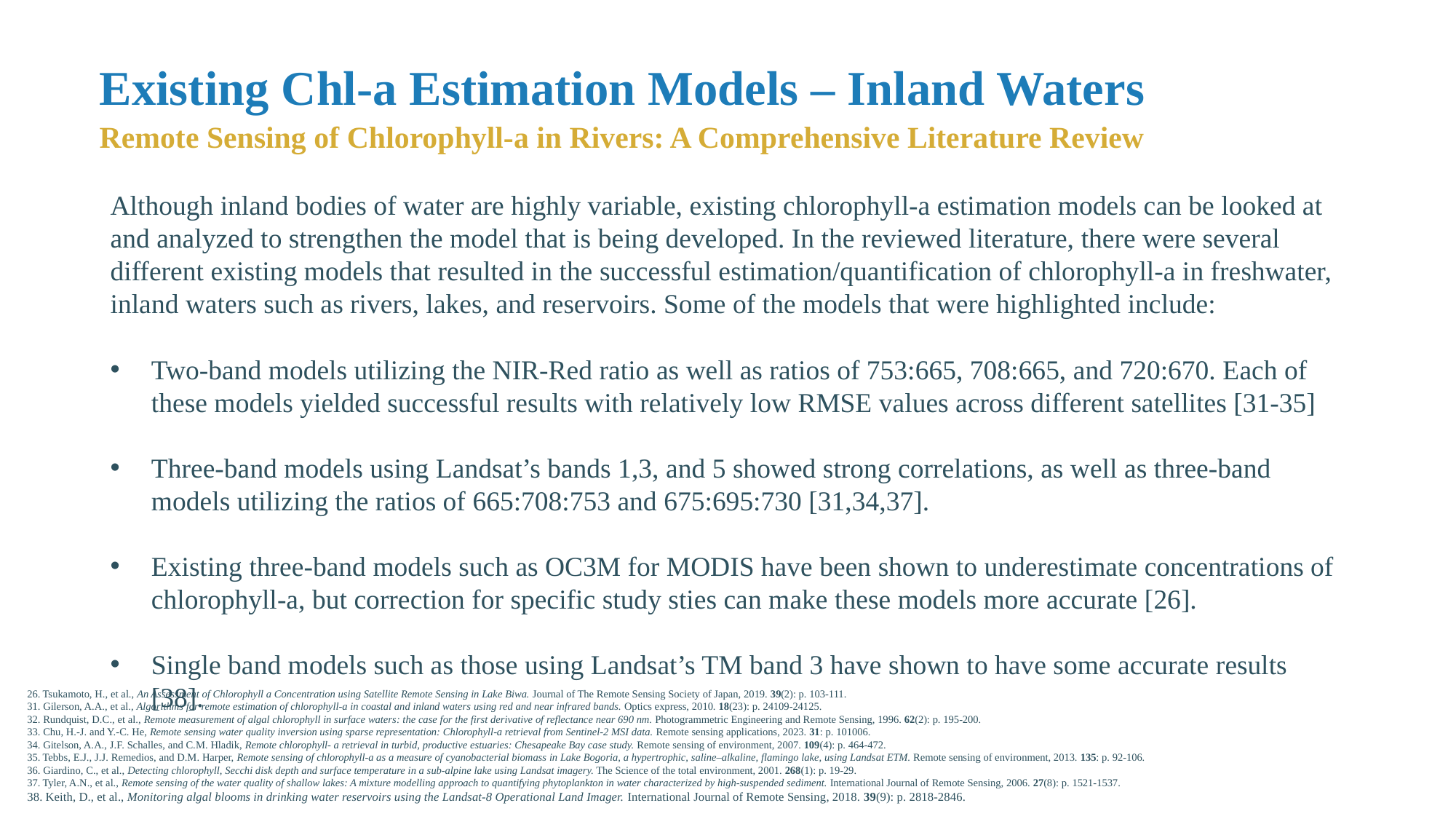

# Existing Chl-a Estimation Models – Inland Waters
Remote Sensing of Chlorophyll-a in Rivers: A Comprehensive Literature Review
Although inland bodies of water are highly variable, existing chlorophyll-a estimation models can be looked at and analyzed to strengthen the model that is being developed. In the reviewed literature, there were several different existing models that resulted in the successful estimation/quantification of chlorophyll-a in freshwater, inland waters such as rivers, lakes, and reservoirs. Some of the models that were highlighted include:

Two-band models utilizing the NIR-Red ratio as well as ratios of 753:665, 708:665, and 720:670. Each of these models yielded successful results with relatively low RMSE values across different satellites [31-35]

Three-band models using Landsat’s bands 1,3, and 5 showed strong correlations, as well as three-band models utilizing the ratios of 665:708:753 and 675:695:730 [31,34,37].

Existing three-band models such as OC3M for MODIS have been shown to underestimate concentrations of chlorophyll-a, but correction for specific study sties can make these models more accurate [26].

Single band models such as those using Landsat’s TM band 3 have shown to have some accurate results [38].
26. Tsukamoto, H., et al., An Assessment of Chlorophyll a Concentration using Satellite Remote Sensing in Lake Biwa. Journal of The Remote Sensing Society of Japan, 2019. 39(2): p. 103-111.
31. Gilerson, A.A., et al., Algorithms for remote estimation of chlorophyll-a in coastal and inland waters using red and near infrared bands. Optics express, 2010. 18(23): p. 24109-24125.
32. Rundquist, D.C., et al., Remote measurement of algal chlorophyll in surface waters: the case for the first derivative of reflectance near 690 nm. Photogrammetric Engineering and Remote Sensing, 1996. 62(2): p. 195-200.
33. Chu, H.-J. and Y.-C. He, Remote sensing water quality inversion using sparse representation: Chlorophyll-a retrieval from Sentinel-2 MSI data. Remote sensing applications, 2023. 31: p. 101006.
34. Gitelson, A.A., J.F. Schalles, and C.M. Hladik, Remote chlorophyll- a retrieval in turbid, productive estuaries: Chesapeake Bay case study. Remote sensing of environment, 2007. 109(4): p. 464-472.
35. Tebbs, E.J., J.J. Remedios, and D.M. Harper, Remote sensing of chlorophyll-a as a measure of cyanobacterial biomass in Lake Bogoria, a hypertrophic, saline–alkaline, flamingo lake, using Landsat ETM. Remote sensing of environment, 2013. 135: p. 92-106.
36. Giardino, C., et al., Detecting chlorophyll, Secchi disk depth and surface temperature in a sub-alpine lake using Landsat imagery. The Science of the total environment, 2001. 268(1): p. 19-29.
37. Tyler, A.N., et al., Remote sensing of the water quality of shallow lakes: A mixture modelling approach to quantifying phytoplankton in water characterized by high‐suspended sediment. International Journal of Remote Sensing, 2006. 27(8): p. 1521-1537.
38. Keith, D., et al., Monitoring algal blooms in drinking water reservoirs using the Landsat-8 Operational Land Imager. International Journal of Remote Sensing, 2018. 39(9): p. 2818-2846.